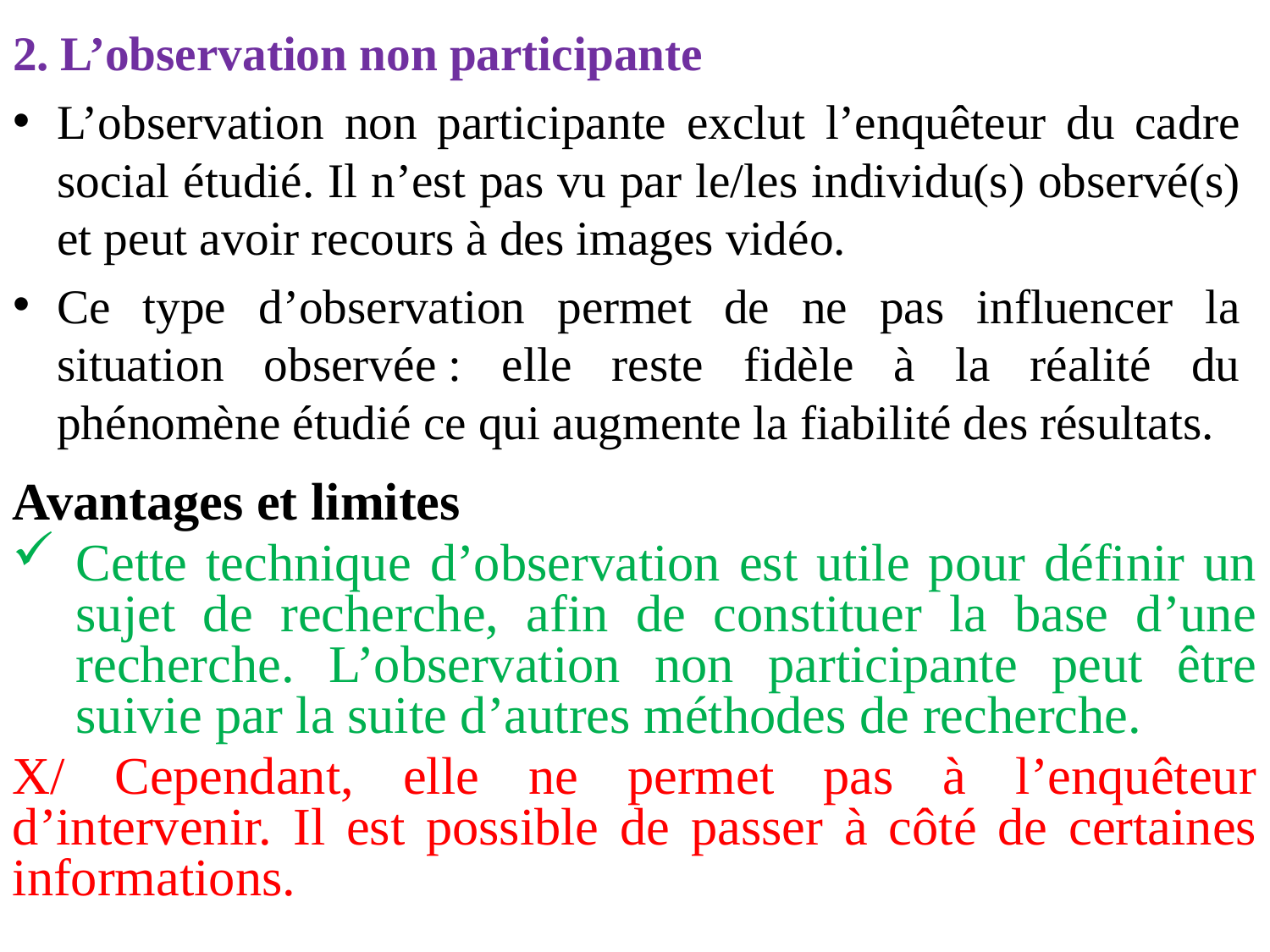

2. L’observation non participante
L’observation non participante exclut l’enquêteur du cadre social étudié. Il n’est pas vu par le/les individu(s) observé(s) et peut avoir recours à des images vidéo.
Ce type d’observation permet de ne pas influencer la situation observée : elle reste fidèle à la réalité du phénomène étudié ce qui augmente la fiabilité des résultats.
Avantages et limites
Cette technique d’observation est utile pour définir un sujet de recherche, afin de constituer la base d’une recherche. L’observation non participante peut être suivie par la suite d’autres méthodes de recherche.
X/ Cependant, elle ne permet pas à l’enquêteur d’intervenir. Il est possible de passer à côté de certaines informations.